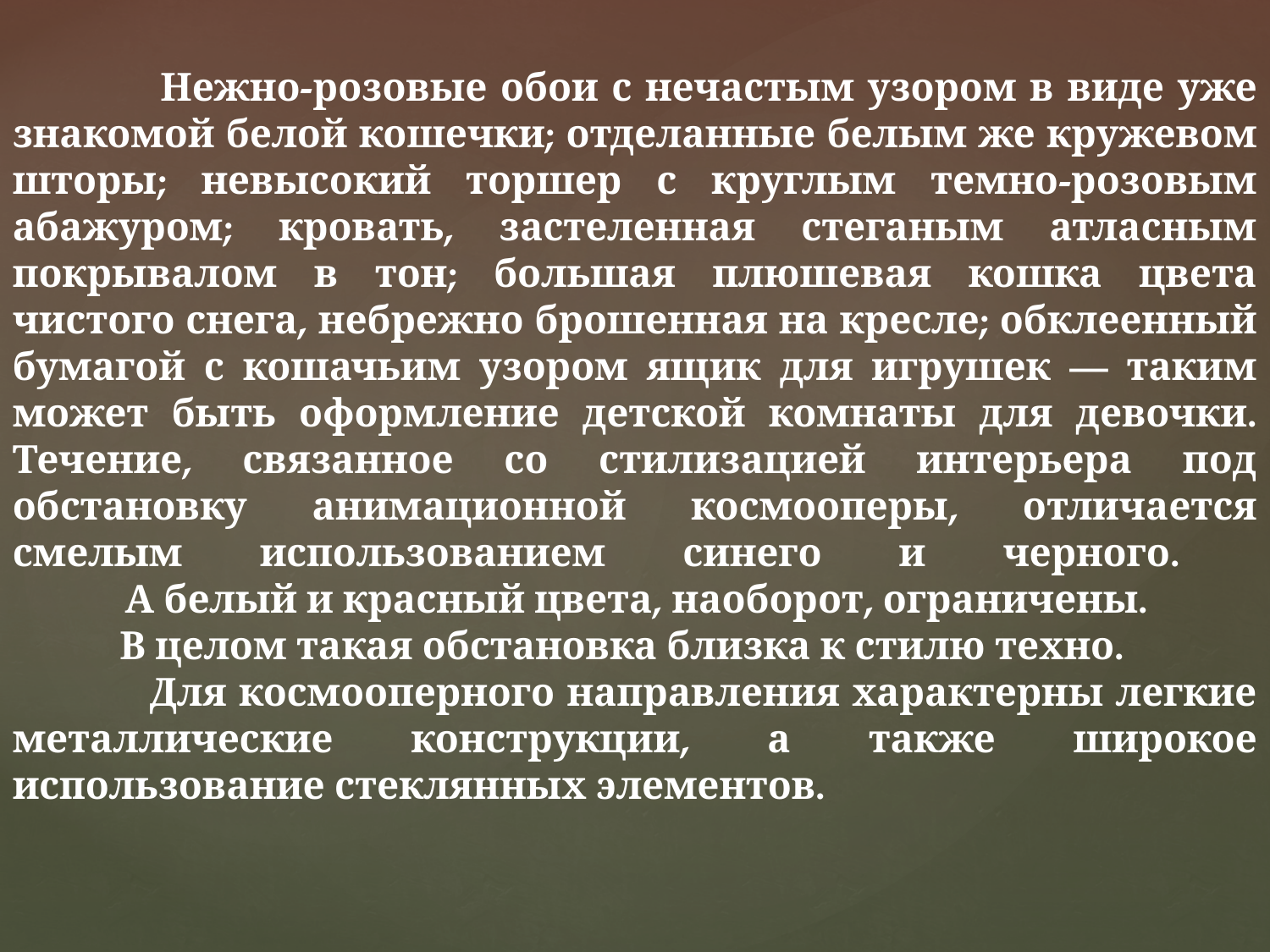

Нежно-розовые обои с нечастым узором в виде уже знакомой белой кошечки; отделанные белым же кружевом шторы; невысокий торшер с круглым темно-розовым абажуром; кровать, застеленная стеганым атласным покрывалом в тон; большая плюшевая кошка цвета чистого снега, небрежно брошенная на кресле; обклеенный бумагой с кошачьим узором ящик для игрушек — таким может быть оформление детской комнаты для девочки. Течение, связанное со стилизацией интерьера под обстановку анимационной космооперы, отличается смелым использованием синего и черного.
              А белый и красный цвета, наоборот, ограничены.
           В целом такая обстановка близка к стилю техно.
           Для космооперного направления характерны легкие металлические конструкции, а также широкое использование стеклянных элементов.